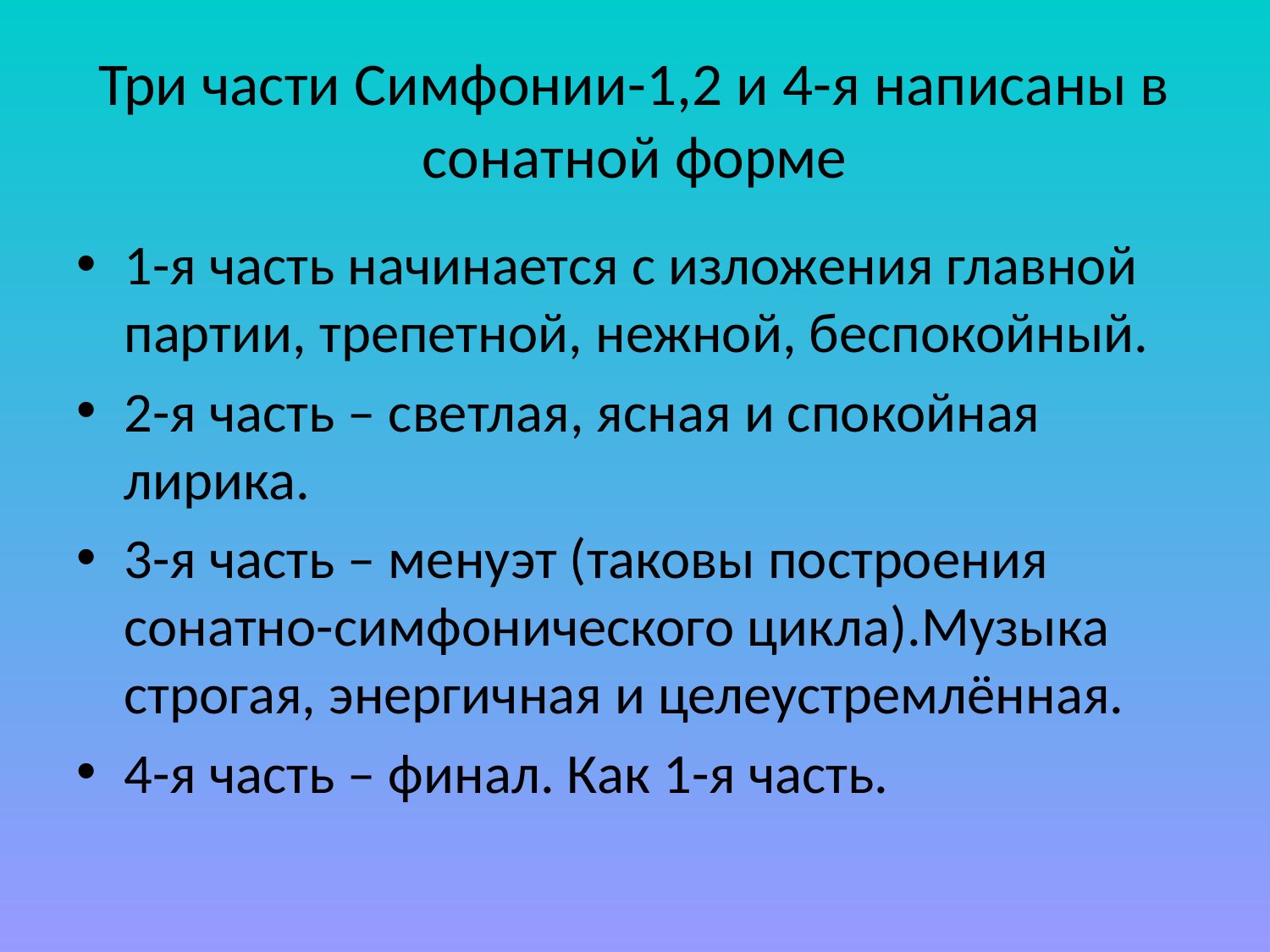

# Три части Симфонии-1,2 и 4-я написаны в сонатной форме
1-я часть начинается с изложения главной партии, трепетной, нежной, беспокойный.
2-я часть – светлая, ясная и спокойная лирика.
3-я часть – менуэт (таковы построения сонатно-симфонического цикла).Музыка строгая, энергичная и целеустремлённая.
4-я часть – финал. Как 1-я часть.